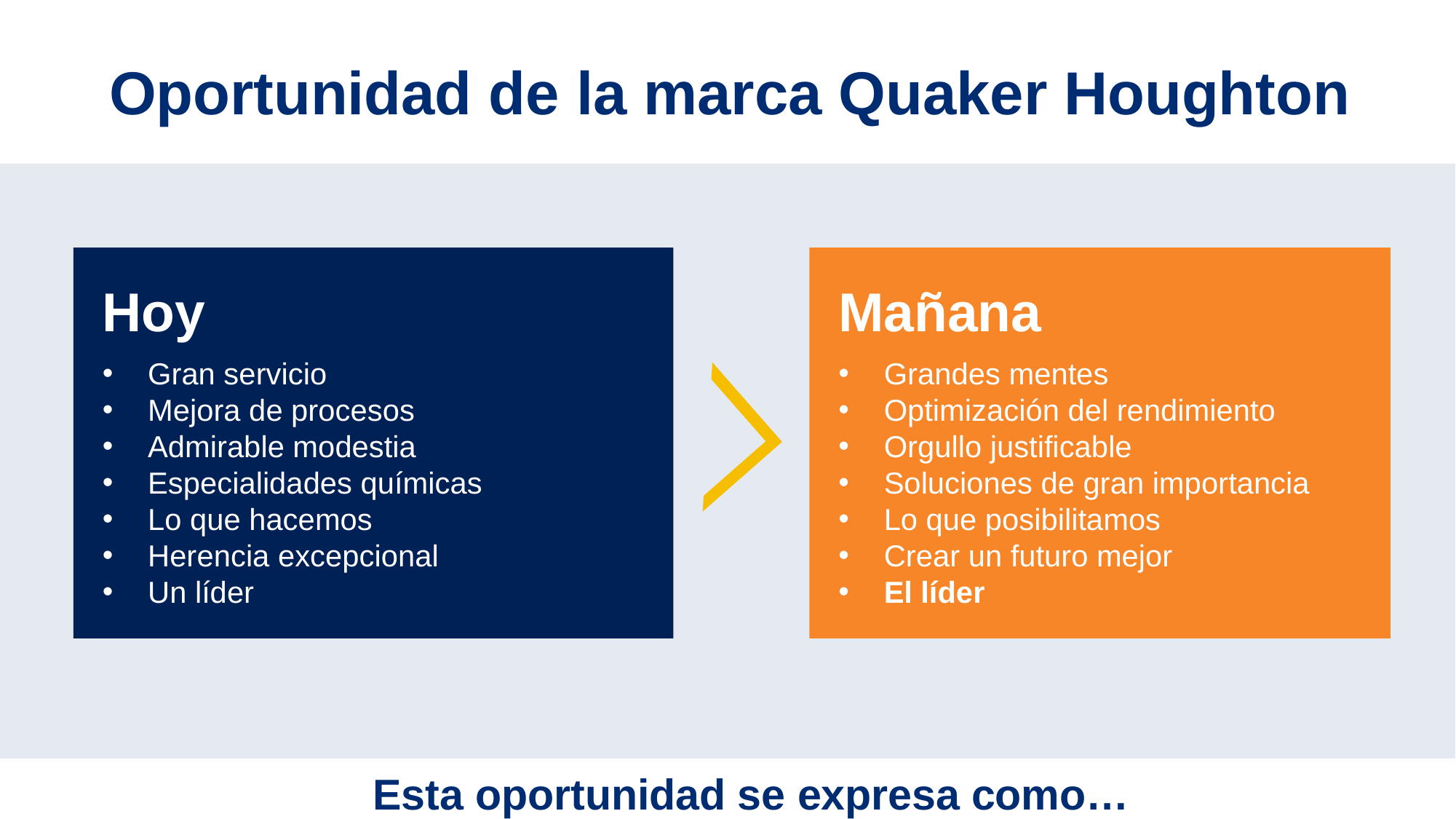

# Oportunidad de la marca Quaker Houghton
Hoy
Gran servicio
Mejora de procesos
Admirable modestia
Especialidades químicas
Lo que hacemos
Herencia excepcional
Un líder
Mañana
Grandes mentes
Optimización del rendimiento
Orgullo justificable
Soluciones de gran importancia
Lo que posibilitamos
Crear un futuro mejor
El líder

Esta oportunidad se expresa como…